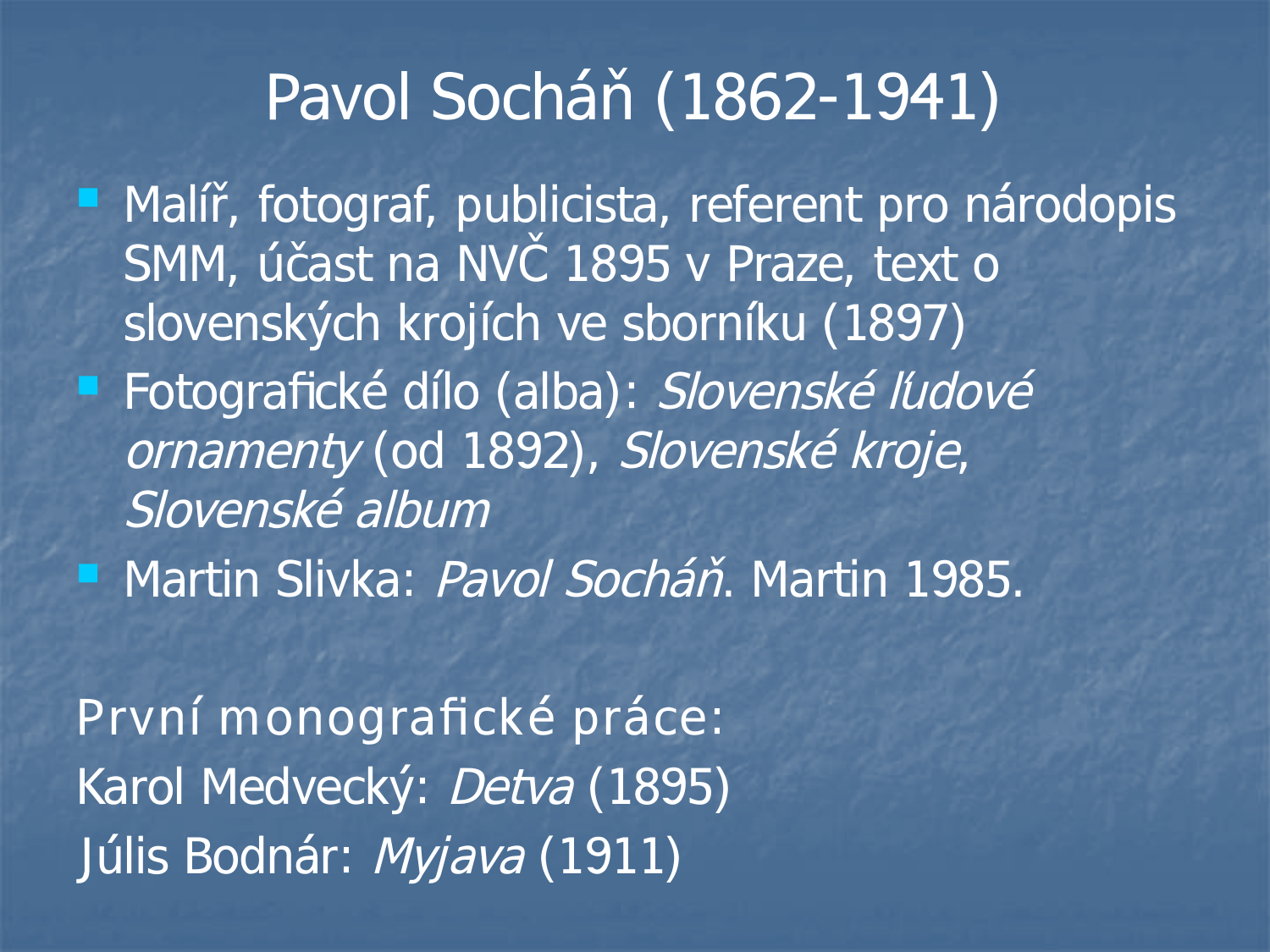

# Pavol Socháň (1862-1941)
Malíř, fotograf, publicista, referent pro národopis SMM, účast na NVČ 1895 v Praze, text o slovenských krojích ve sborníku (1897)
Fotografické dílo (alba): Slovenské ľudové ornamenty (od 1892), Slovenské kroje, Slovenské album
Martin Slivka: Pavol Socháň. Martin 1985.

První monografické práce:
Karol Medvecký: Detva (1895)
Júlis Bodnár: Myjava (1911)